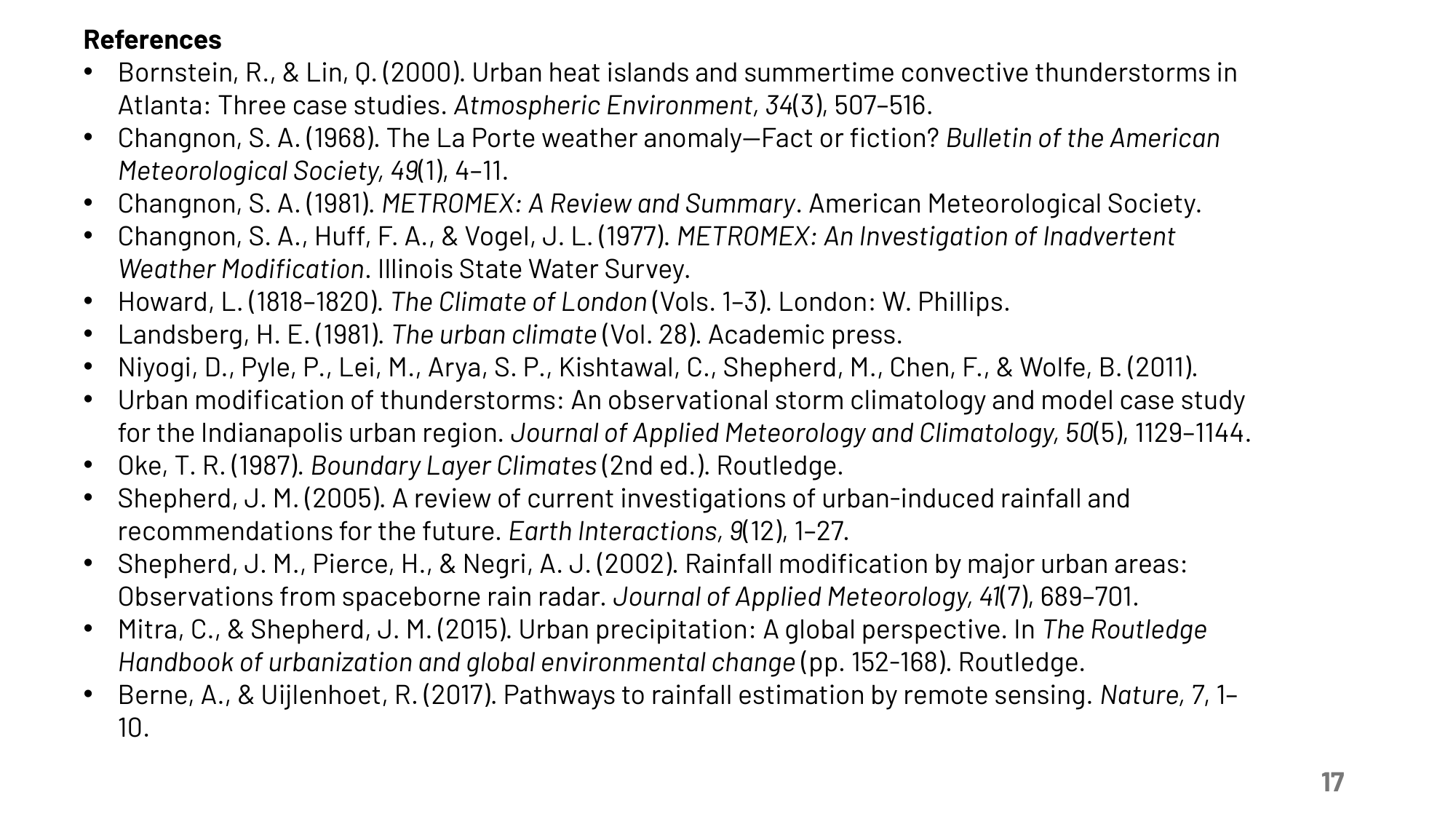

References
Bornstein, R., & Lin, Q. (2000). Urban heat islands and summertime convective thunderstorms in Atlanta: Three case studies. Atmospheric Environment, 34(3), 507–516.
Changnon, S. A. (1968). The La Porte weather anomaly—Fact or fiction? Bulletin of the American Meteorological Society, 49(1), 4–11.
Changnon, S. A. (1981). METROMEX: A Review and Summary. American Meteorological Society.
Changnon, S. A., Huff, F. A., & Vogel, J. L. (1977). METROMEX: An Investigation of Inadvertent Weather Modification. Illinois State Water Survey.
Howard, L. (1818–1820). The Climate of London (Vols. 1–3). London: W. Phillips.
Landsberg, H. E. (1981). The urban climate (Vol. 28). Academic press.
Niyogi, D., Pyle, P., Lei, M., Arya, S. P., Kishtawal, C., Shepherd, M., Chen, F., & Wolfe, B. (2011).
Urban modification of thunderstorms: An observational storm climatology and model case study for the Indianapolis urban region. Journal of Applied Meteorology and Climatology, 50(5), 1129–1144.
Oke, T. R. (1987). Boundary Layer Climates (2nd ed.). Routledge.
Shepherd, J. M. (2005). A review of current investigations of urban-induced rainfall and recommendations for the future. Earth Interactions, 9(12), 1–27.
Shepherd, J. M., Pierce, H., & Negri, A. J. (2002). Rainfall modification by major urban areas: Observations from spaceborne rain radar. Journal of Applied Meteorology, 41(7), 689–701.
Mitra, C., & Shepherd, J. M. (2015). Urban precipitation: A global perspective. In The Routledge Handbook of urbanization and global environmental change (pp. 152-168). Routledge.
Berne, A., & Uijlenhoet, R. (2017). Pathways to rainfall estimation by remote sensing. Nature, 7, 1–10.

17